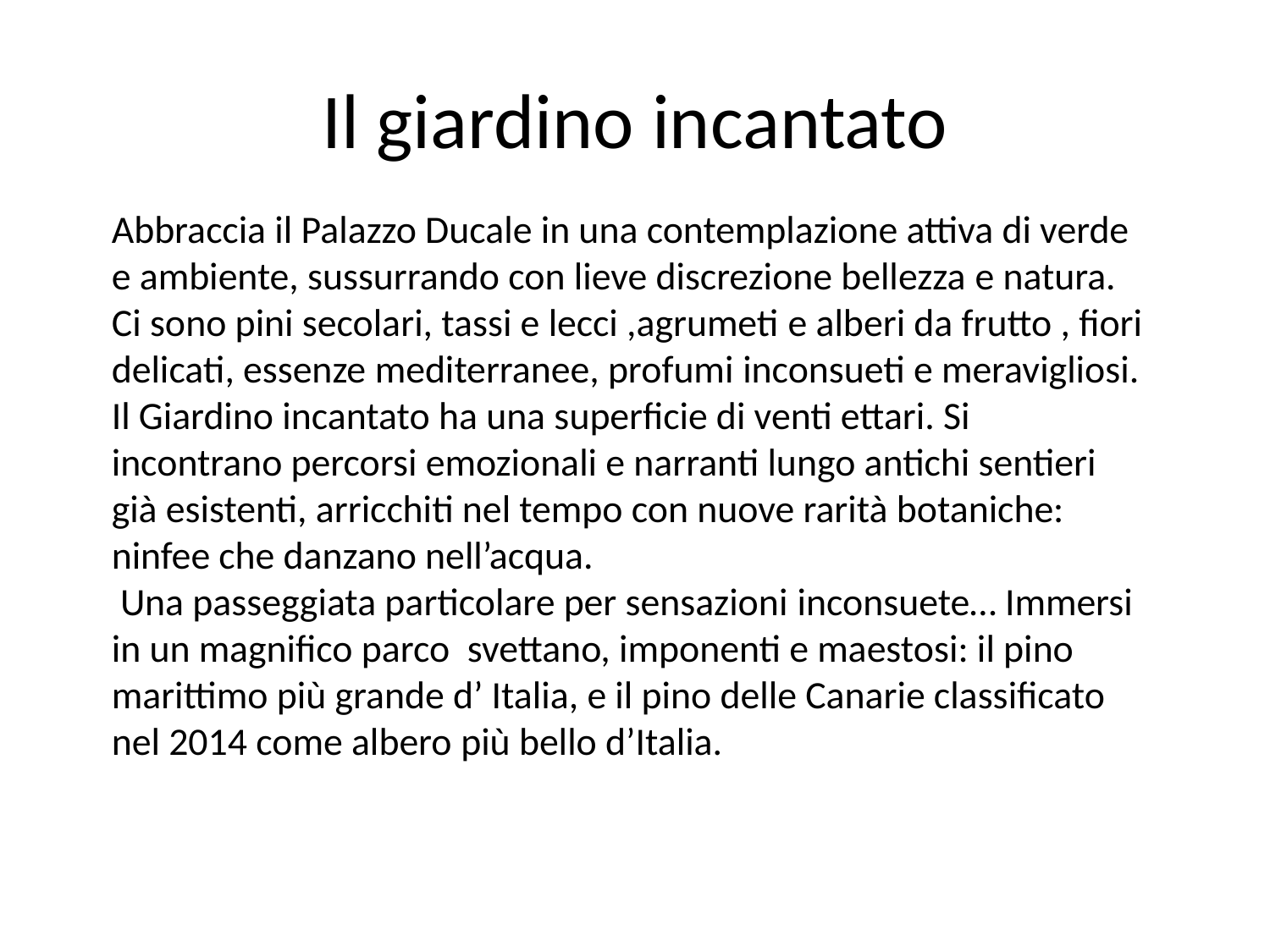

# Il giardino incantato
Abbraccia il Palazzo Ducale in una contemplazione attiva di verde e ambiente, sussurrando con lieve discrezione bellezza e natura.   Ci sono pini secolari, tassi e lecci ,agrumeti e alberi da frutto , fiori delicati, essenze mediterranee, profumi inconsueti e meravigliosi.
Il Giardino incantato ha una superficie di venti ettari. Si incontrano percorsi emozionali e narranti lungo antichi sentieri già esistenti, arricchiti nel tempo con nuove rarità botaniche: ninfee che danzano nell’acqua.
 Una passeggiata particolare per sensazioni inconsuete… Immersi in un magnifico parco  svettano, imponenti e maestosi: il pino marittimo più grande d’ Italia, e il pino delle Canarie classificato nel 2014 come albero più bello d’Italia.